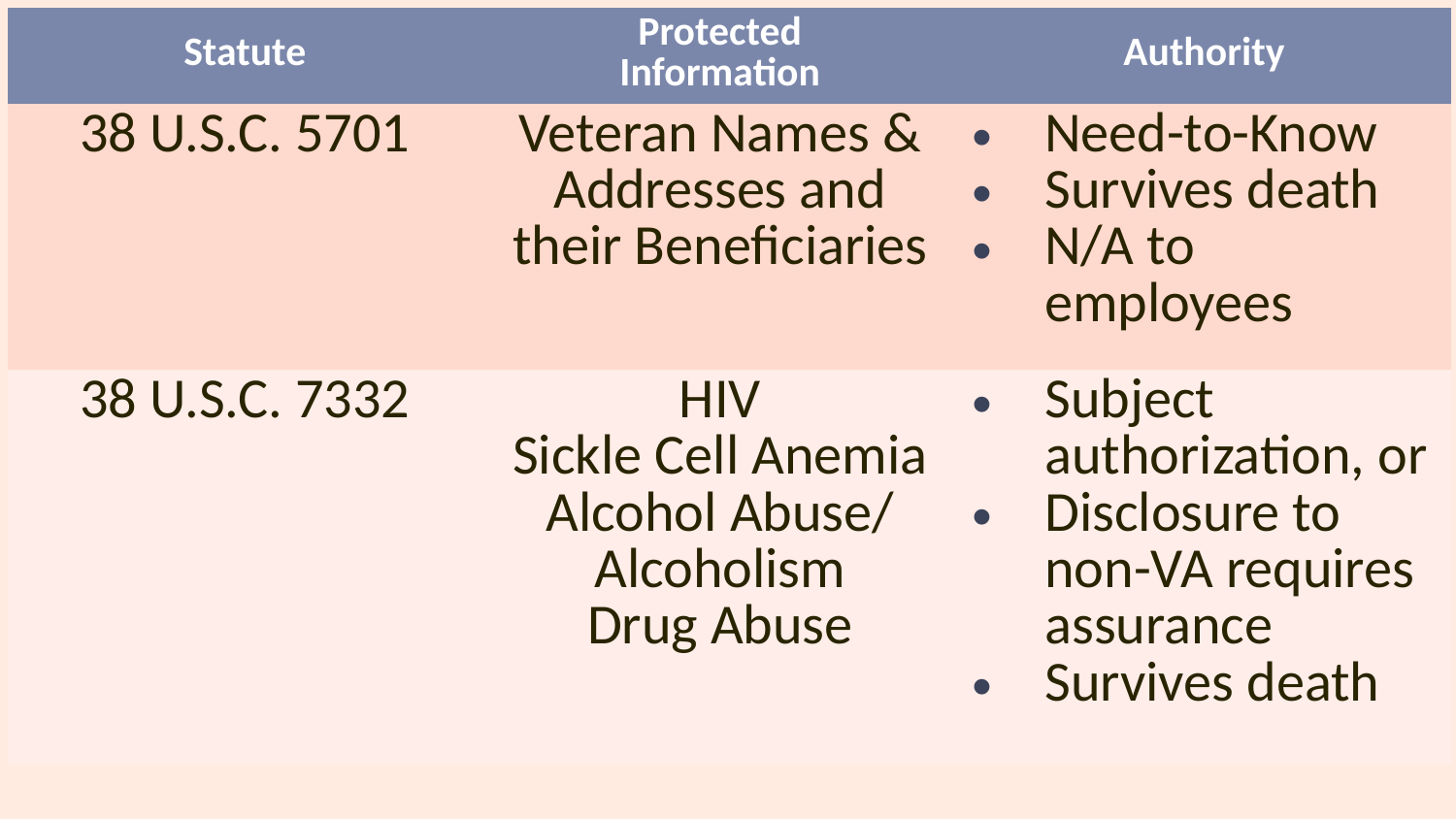

| Statute | Protected Information | Authority |
| --- | --- | --- |
| 38 U.S.C. 5701 | Veteran Names & Addresses and their Beneficiaries | Need-to-Know Survives death N/A to employees |
| 38 U.S.C. 7332 | HIV Sickle Cell Anemia Alcohol Abuse/ Alcoholism Drug Abuse | Subject authorization, or Disclosure to non-VA requires assurance Survives death |